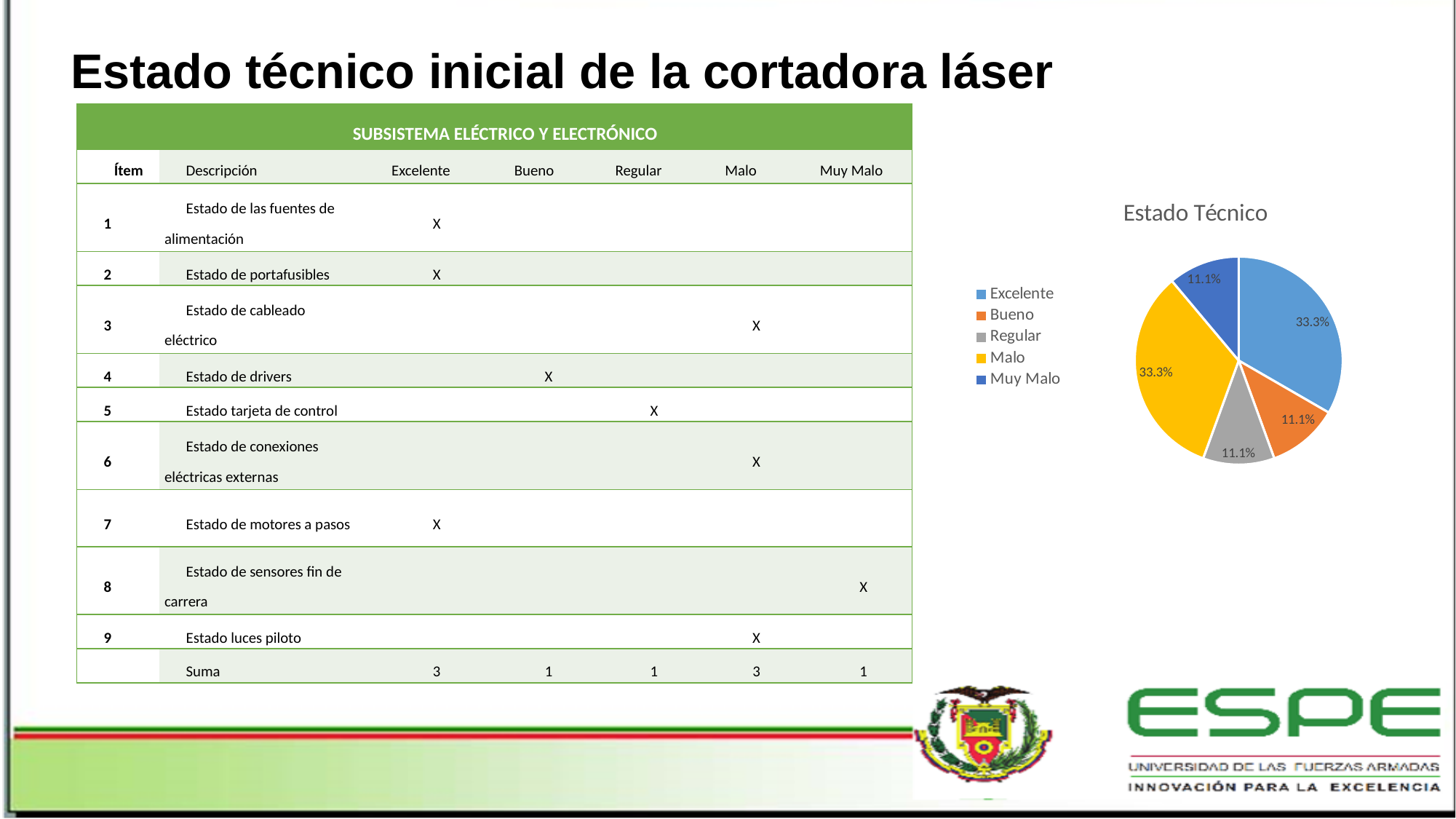

# Estado técnico inicial de la cortadora láser
| SUBSISTEMA ELÉCTRICO Y ELECTRÓNICO |  |  |  |  |  |  |
| --- | --- | --- | --- | --- | --- | --- |
| Ítem | Descripción | Excelente | Bueno | Regular | Malo | Muy Malo |
| 1 | Estado de las fuentes de alimentación | X |  |  |  |  |
| 2 | Estado de portafusibles | X |  |  |  |  |
| 3 | Estado de cableado eléctrico |  |  |  | X |  |
| 4 | Estado de drivers |  | X |  |  |  |
| 5 | Estado tarjeta de control |  |  | X |  |  |
| 6 | Estado de conexiones eléctricas externas |  |  |  | X |  |
| 7 | Estado de motores a pasos | X |  |  |  |  |
| 8 | Estado de sensores fin de carrera |  |  |  |  | X |
| 9 | Estado luces piloto |  |  |  | X |  |
|  | Suma | 3 | 1 | 1 | 3 | 1 |

### Chart: Estado Técnico

| Category |  |
|---|---|
| Excelente | 0.3333333333333333 |
| Bueno | 0.1111111111111111 |
| Regular | 0.1111111111111111 |
| Malo  | 0.3333333333333333 |
| Muy Malo | 0.1111111111111111 |